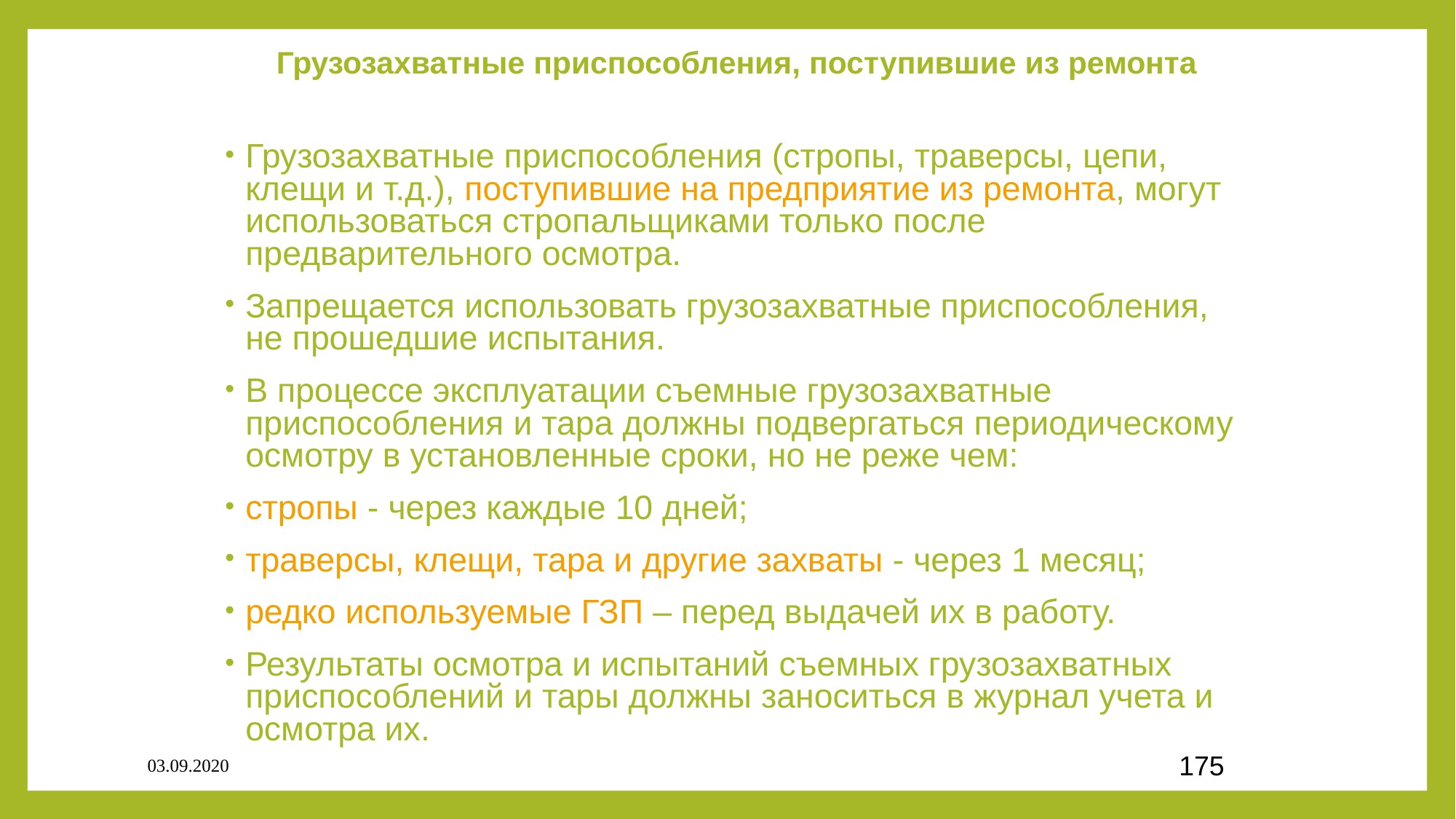

# Грузозахватные приспособления, поступившие из ремонта
Грузозахватные приспособления (стропы, траверсы, цепи, клещи и т.д.), поступившие на предприятие из ремонта, могут использоваться стропальщиками только после предварительного осмотра.
Запрещается использовать грузозахватные приспособления, не прошедшие испытания.
В процессе эксплуатации съемные грузозахватные приспособления и тара должны подвергаться периодическому осмотру в установленные сроки, но не реже чем:
стропы - через каждые 10 дней;
траверсы, клещи, тара и другие захваты - через 1 месяц;
редко используемые ГЗП – перед выдачей их в работу.
Результаты осмотра и испытаний съемных грузозахватных приспособлений и тары должны заноситься в журнал учета и осмотра их.
03.09.2020
175